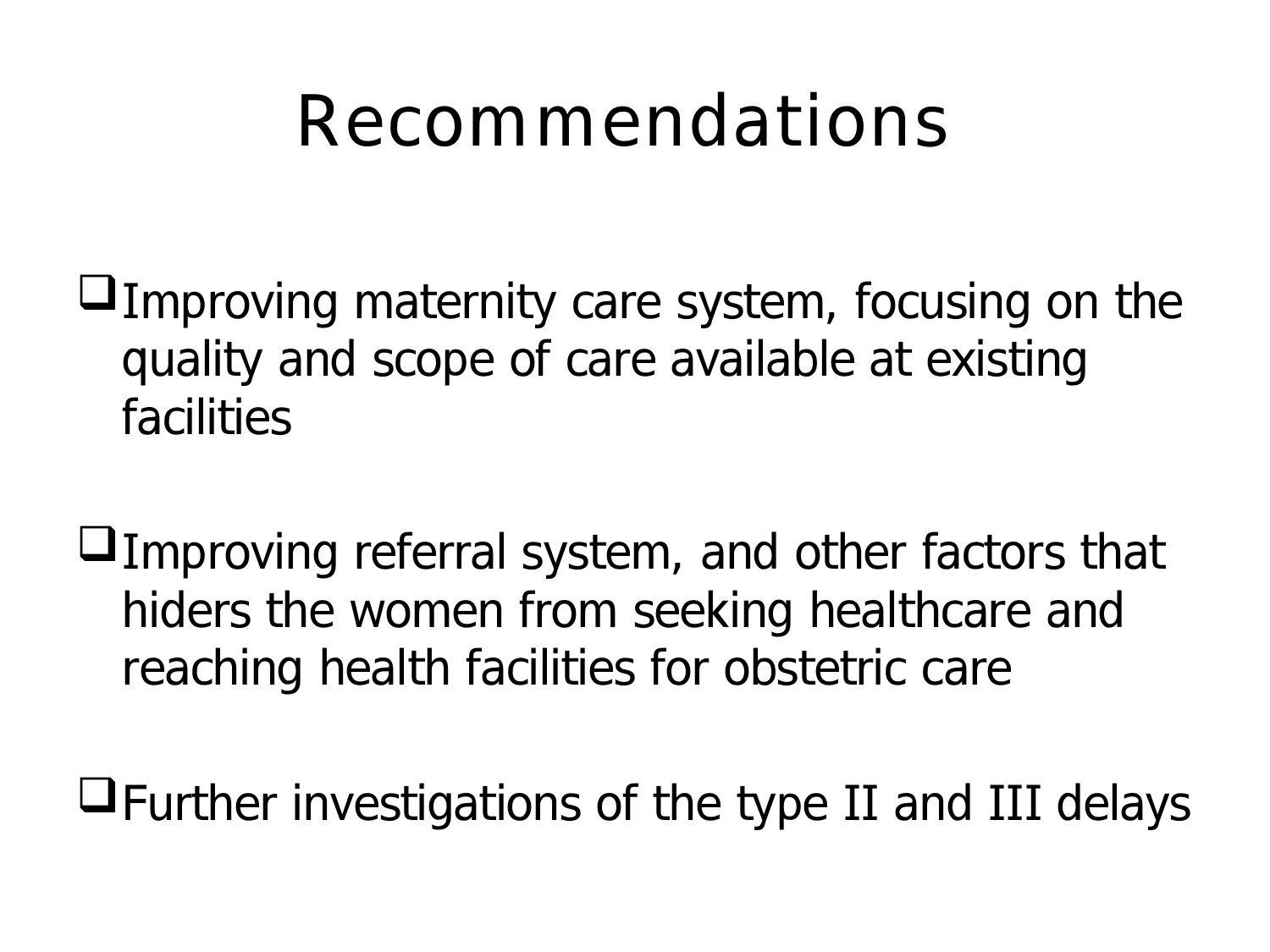

# Recommendations

Improving maternity care system, focusing on the quality and scope of care available at existing facilities

Improving referral system, and other factors that hiders the women from seeking healthcare and reaching health facilities for obstetric care

Further investigations of the type II and III delays